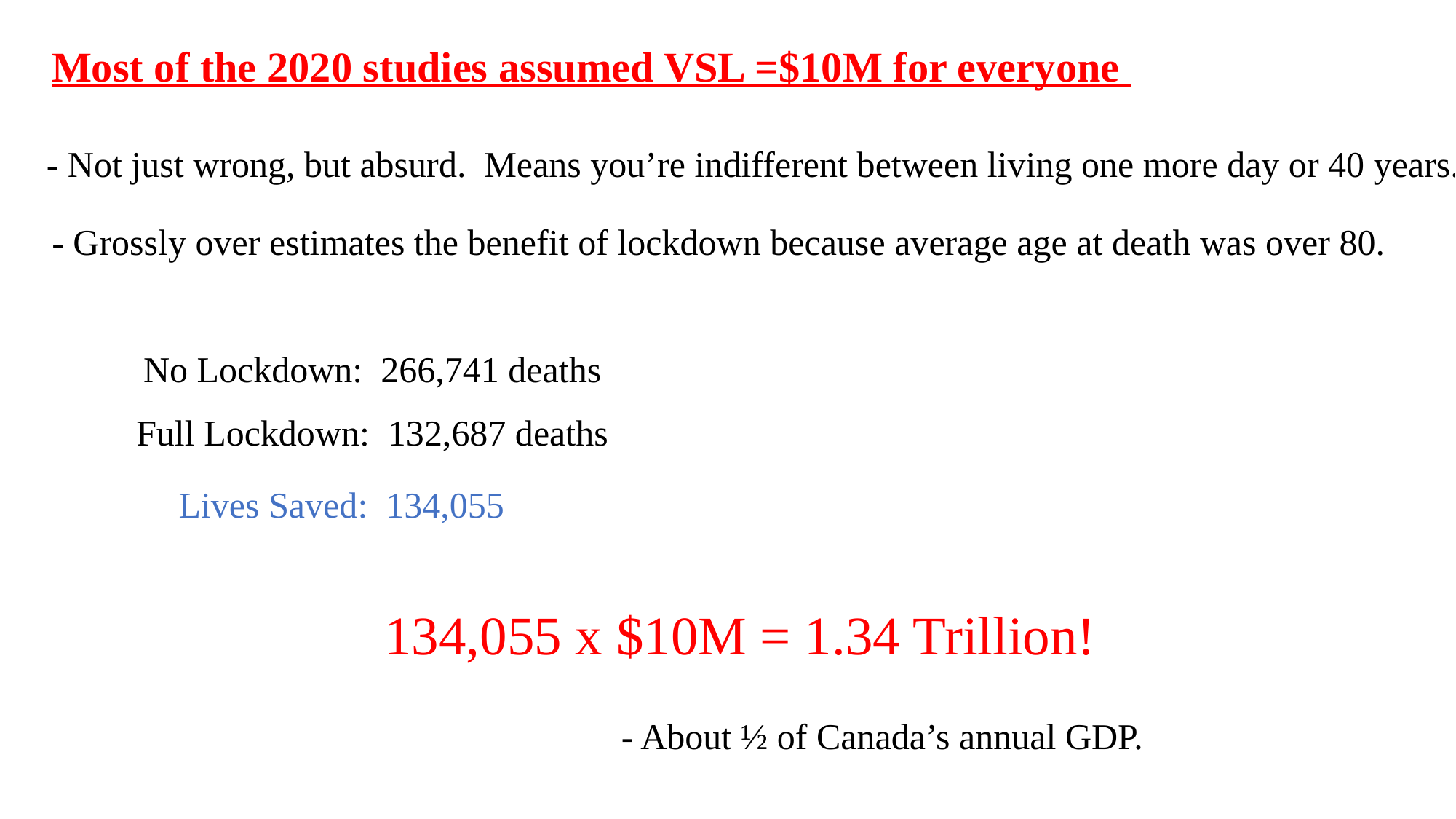

Most of the 2020 studies assumed VSL =$10M for everyone
- Not just wrong, but absurd.  Means you’re indifferent between living one more day or 40 years.
- Grossly over estimates the benefit of lockdown because average age at death was over 80.
No Lockdown:  266,741 deaths
Full Lockdown:  132,687 deaths
Lives Saved:  134,055
134,055 x $10M = 1.34 Trillion!
- About ½ of Canada’s annual GDP.